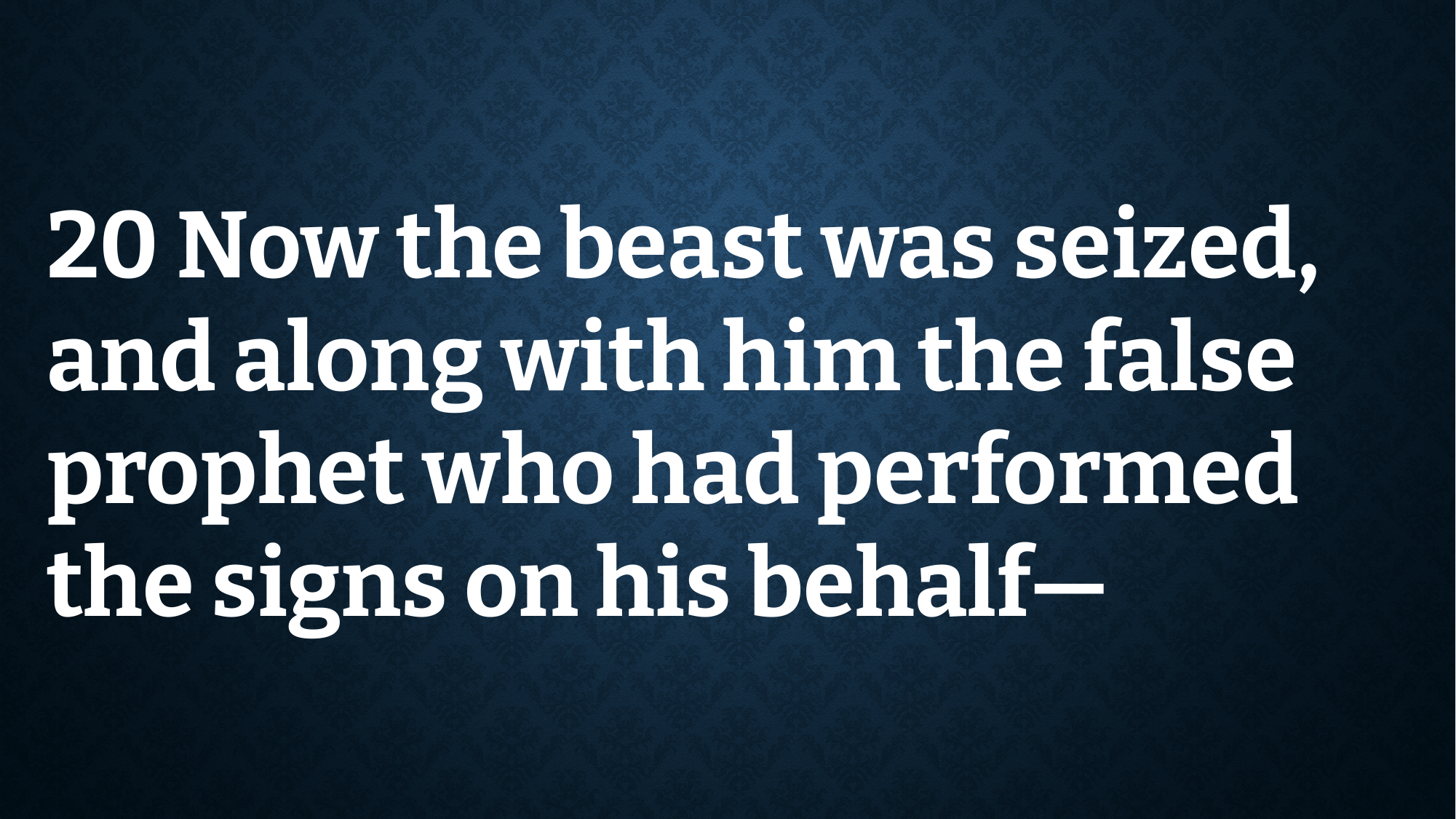

20 Now the beast was seized, and along with him the false prophet who had performed the signs on his behalf—